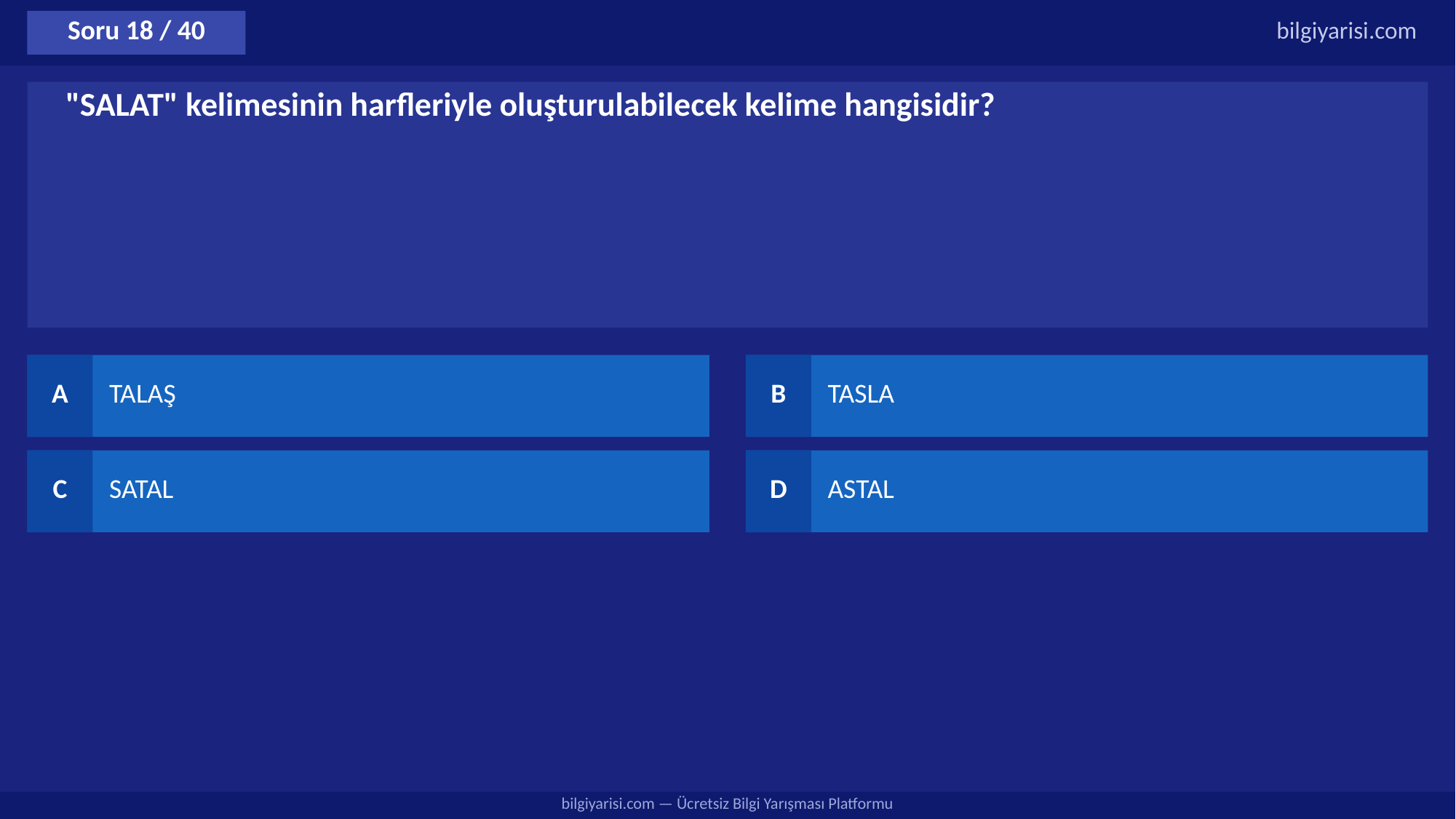

Soru 18 / 40
bilgiyarisi.com

"SALAT" kelimesinin harfleriyle oluşturulabilecek kelime hangisidir?

A
TALAŞ

B
TASLA

C
SATAL

D
ASTAL
bilgiyarisi.com — Ücretsiz Bilgi Yarışması Platformu